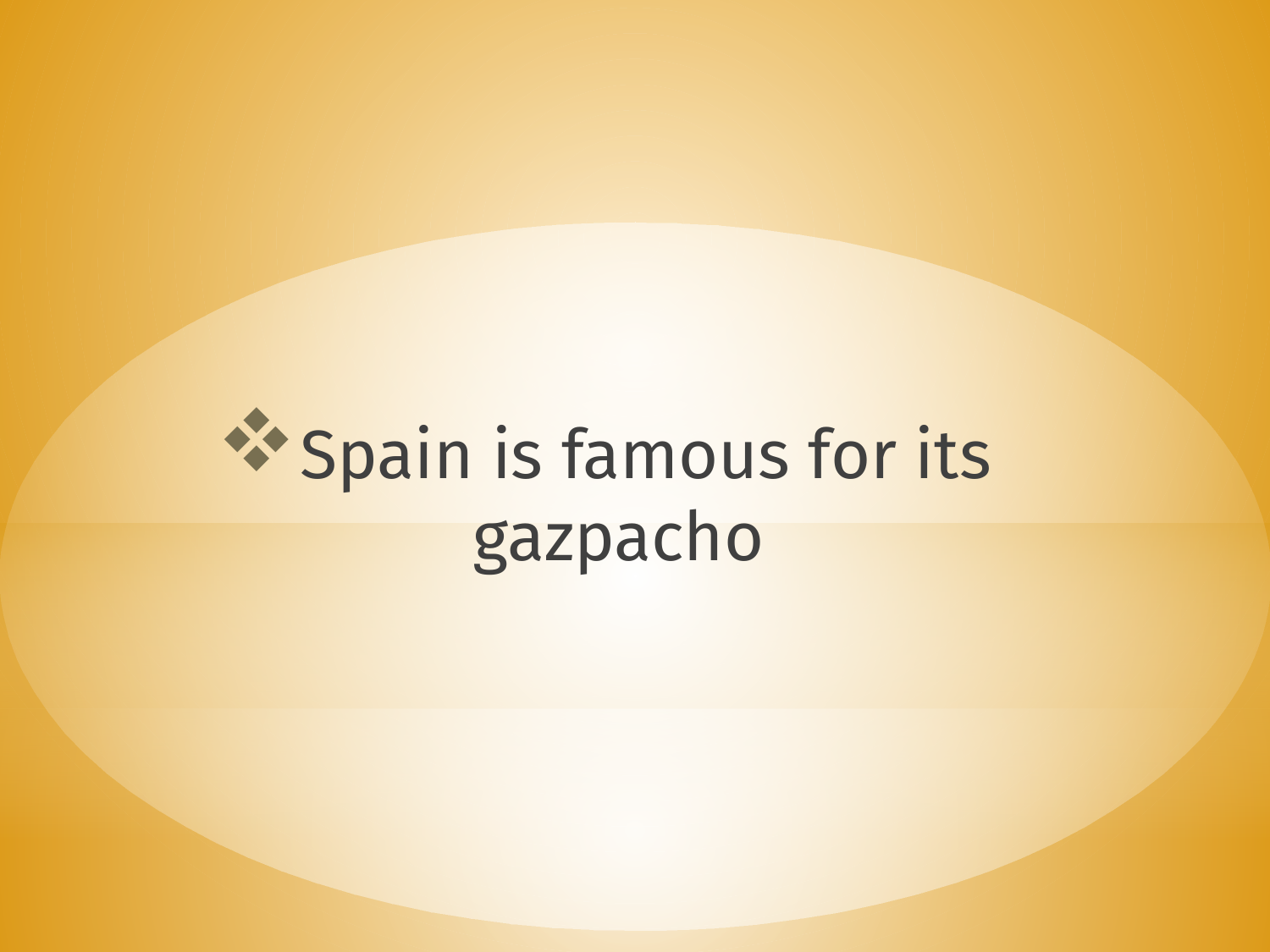

Spain is famous for its gazpacho
#